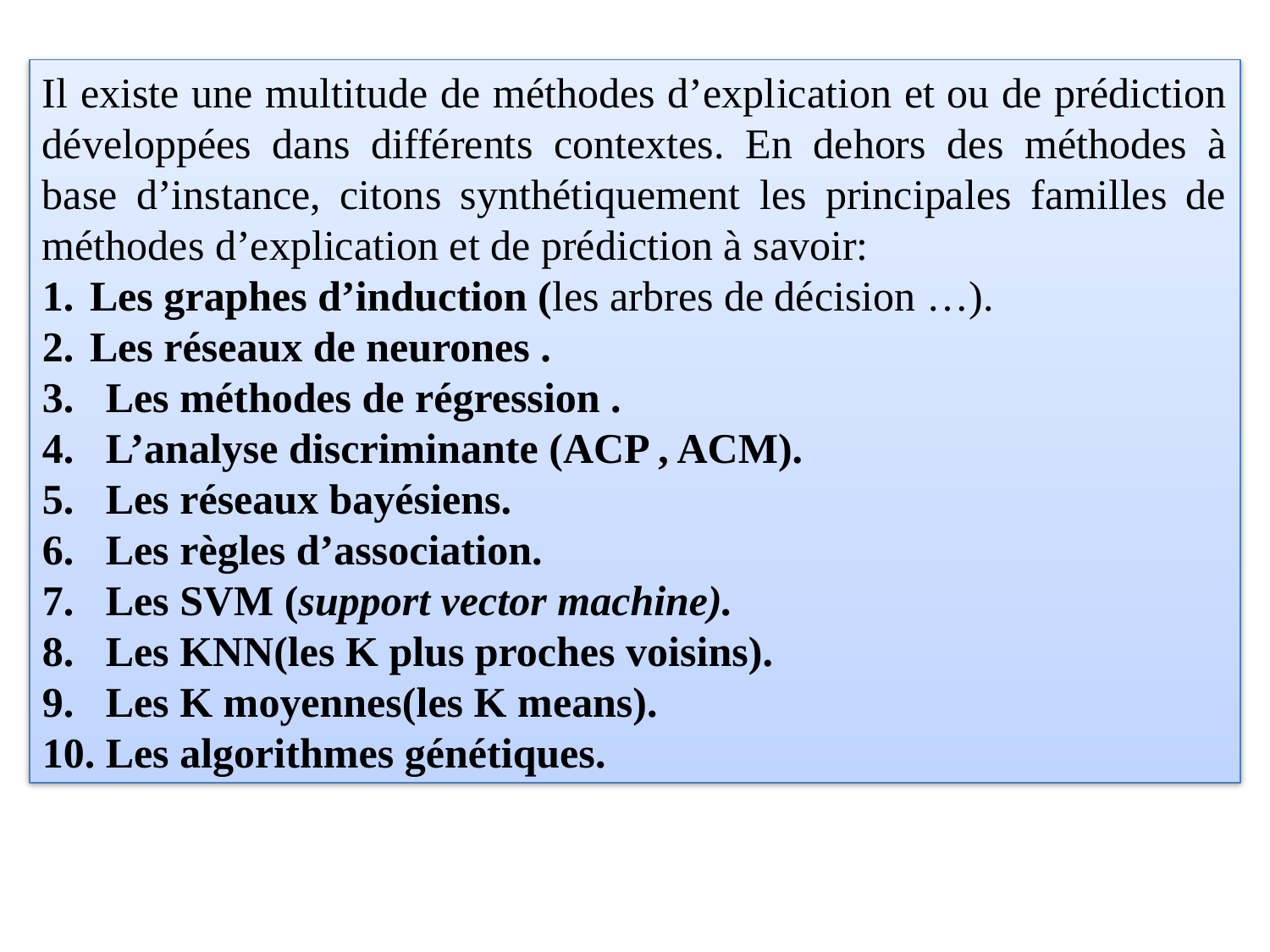

Il existe une multitude de méthodes d’explication et ou de prédiction développées dans différents contextes. En dehors des méthodes à base d’instance, citons synthétiquement les principales familles de méthodes d’explication et de prédiction à savoir:
Les graphes d’induction (les arbres de décision …).
Les réseaux de neurones .
Les méthodes de régression .
L’analyse discriminante (ACP , ACM).
Les réseaux bayésiens.
Les règles d’association.
Les SVM (support vector machine).
Les KNN(les K plus proches voisins).
Les K moyennes(les K means).
Les algorithmes génétiques.